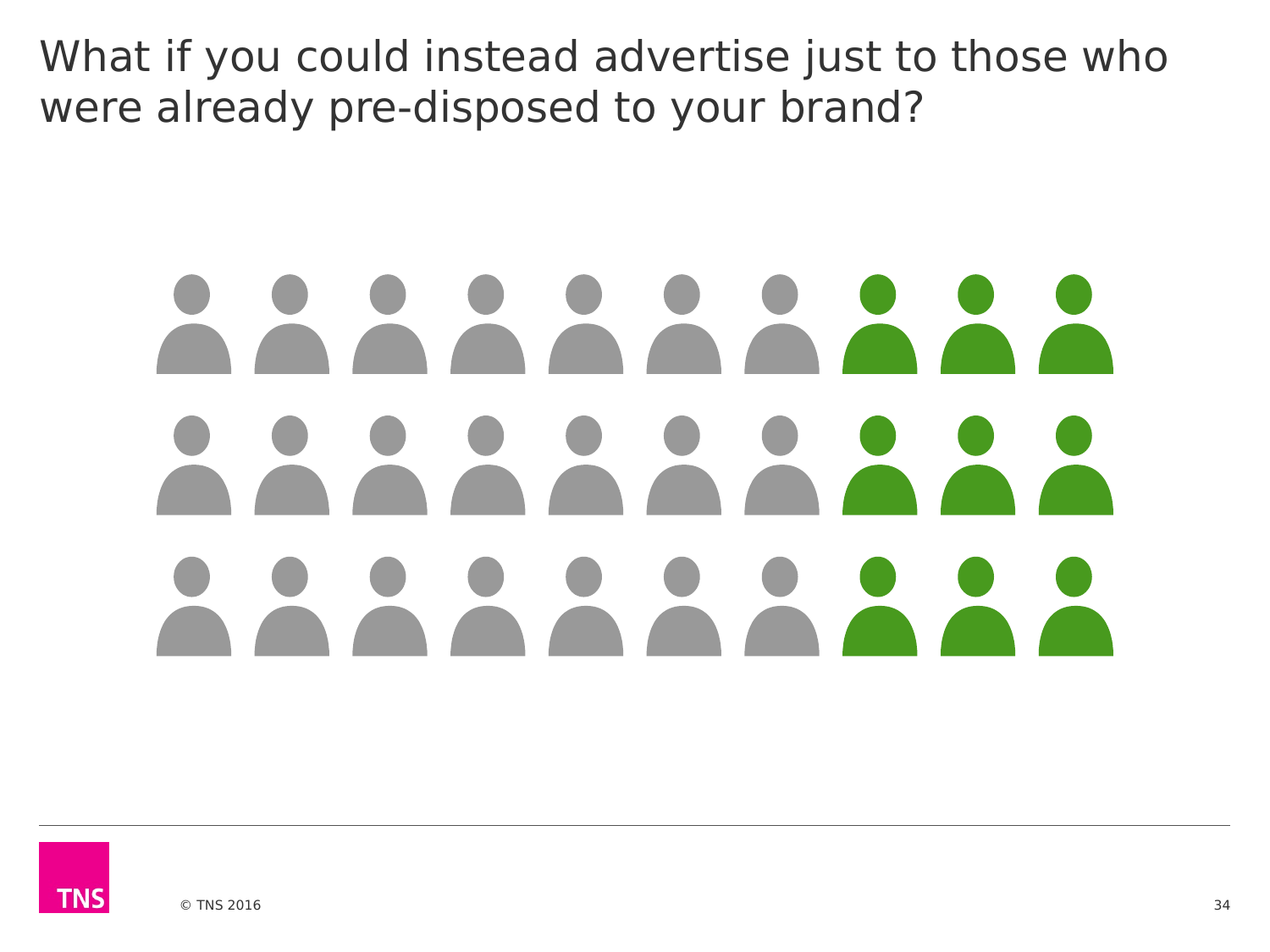

# What if you could instead advertise just to those who were already pre-disposed to your brand?

34